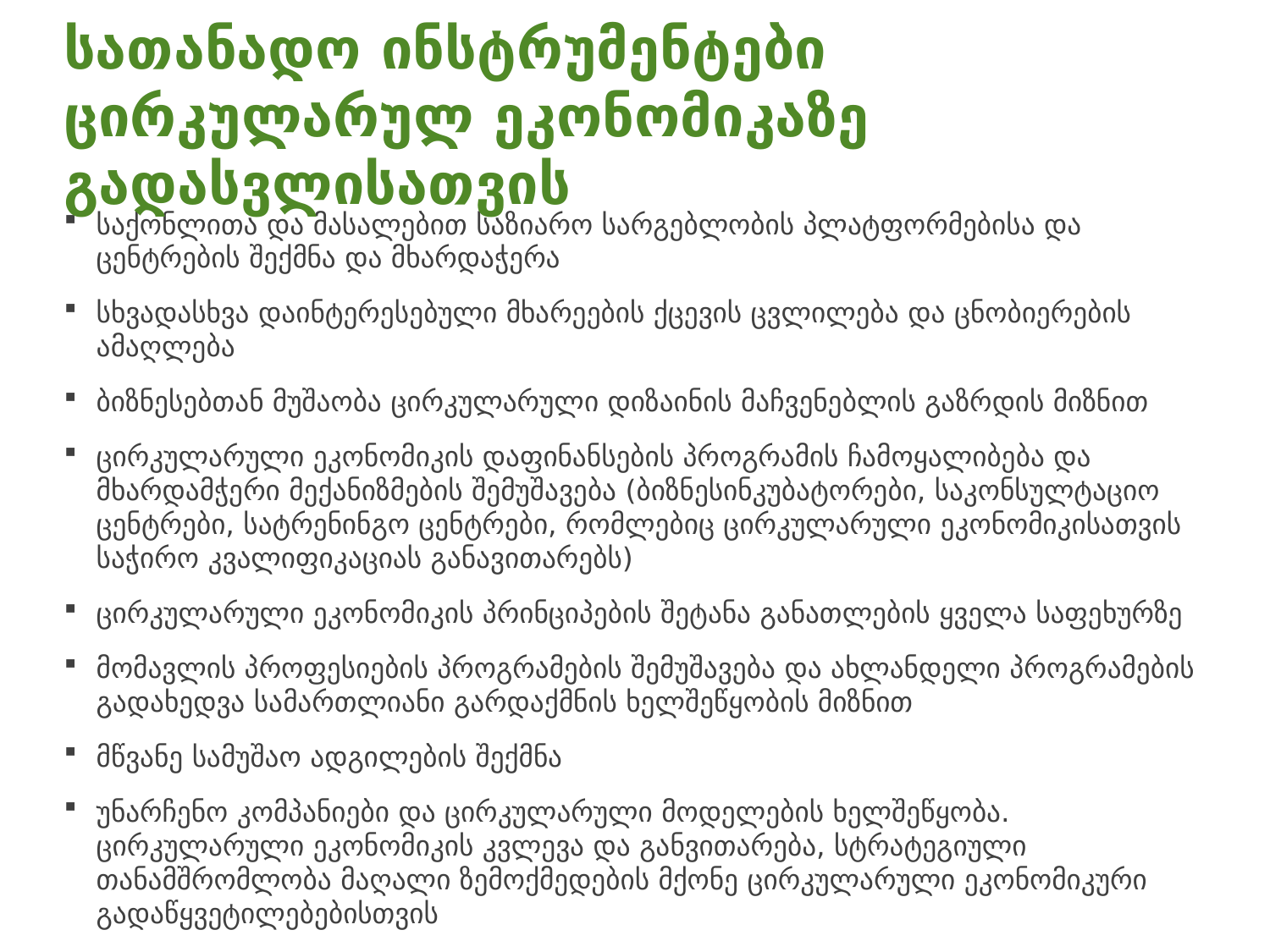

# სათანადო ინსტრუმენტები ცირკულარულ ეკონომიკაზე გადასვლისათვის
საქონლითა და მასალებით საზიარო სარგებლობის პლატფორმებისა და ცენტრების შექმნა და მხარდაჭერა
სხვადასხვა დაინტერესებული მხარეების ქცევის ცვლილება და ცნობიერების ამაღლება
ბიზნესებთან მუშაობა ცირკულარული დიზაინის მაჩვენებლის გაზრდის მიზნით
ცირკულარული ეკონომიკის დაფინანსების პროგრამის ჩამოყალიბება და მხარდამჭერი მექანიზმების შემუშავება (ბიზნესინკუბატორები, საკონსულტაციო ცენტრები, სატრენინგო ცენტრები, რომლებიც ცირკულარული ეკონომიკისათვის საჭირო კვალიფიკაციას განავითარებს)
ცირკულარული ეკონომიკის პრინციპების შეტანა განათლების ყველა საფეხურზე
მომავლის პროფესიების პროგრამების შემუშავება და ახლანდელი პროგრამების გადახედვა სამართლიანი გარდაქმნის ხელშეწყობის მიზნით
მწვანე სამუშაო ადგილების შექმნა
უნარჩენო კომპანიები და ცირკულარული მოდელების ხელშეწყობა. ცირკულარული ეკონომიკის კვლევა და განვითარება, სტრატეგიული თანამშრომლობა მაღალი ზემოქმედების მქონე ცირკულარული ეკონომიკური გადაწყვეტილებებისთვის